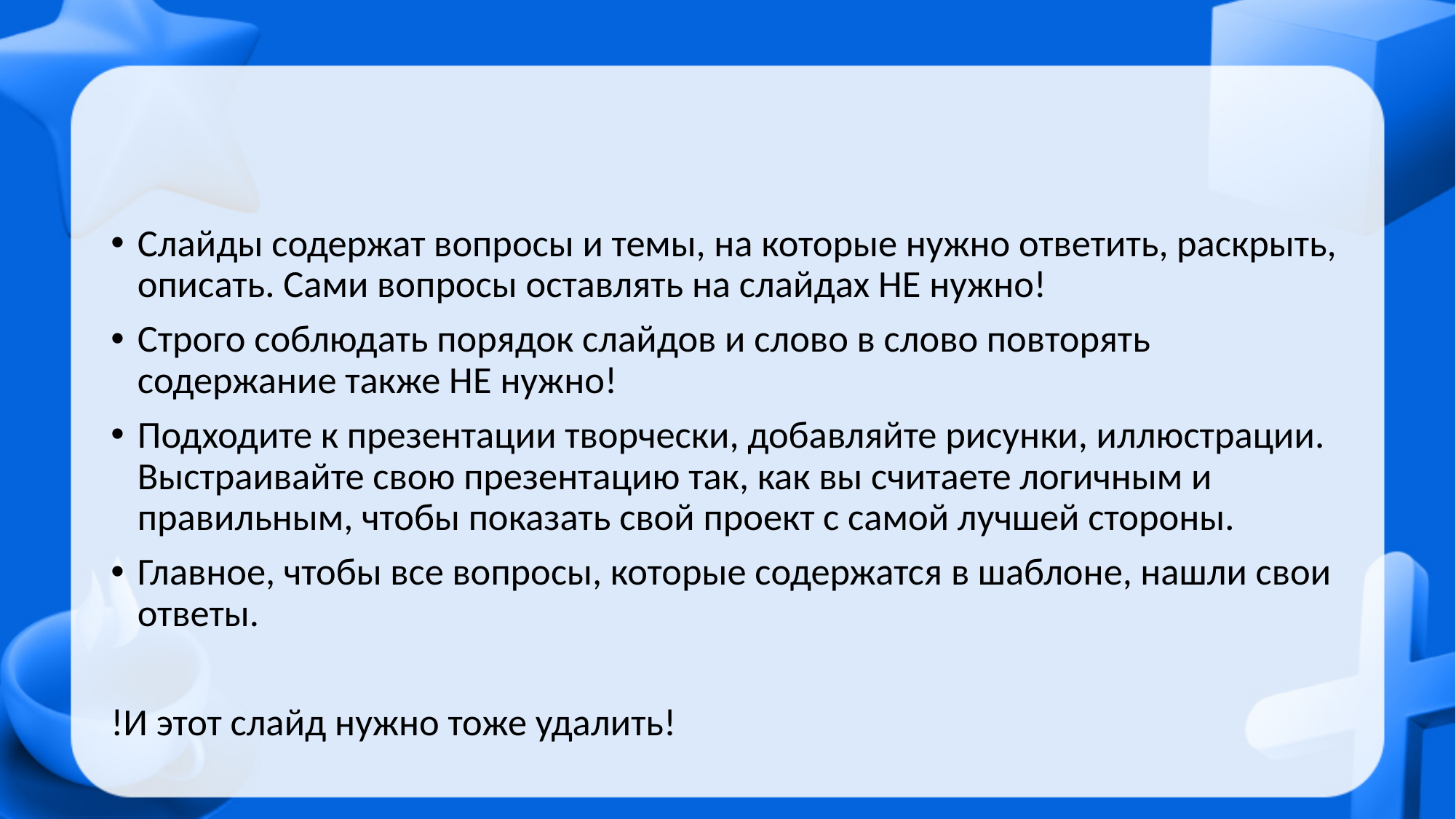

Слайды содержат вопросы и темы, на которые нужно ответить, раскрыть, описать. Сами вопросы оставлять на слайдах НЕ нужно!
Строго соблюдать порядок слайдов и слово в слово повторять содержание также НЕ нужно!
Подходите к презентации творчески, добавляйте рисунки, иллюстрации. Выстраивайте свою презентацию так, как вы считаете логичным и правильным, чтобы показать свой проект с самой лучшей стороны.
Главное, чтобы все вопросы, которые содержатся в шаблоне, нашли свои ответы.

!И этот слайд нужно тоже удалить!